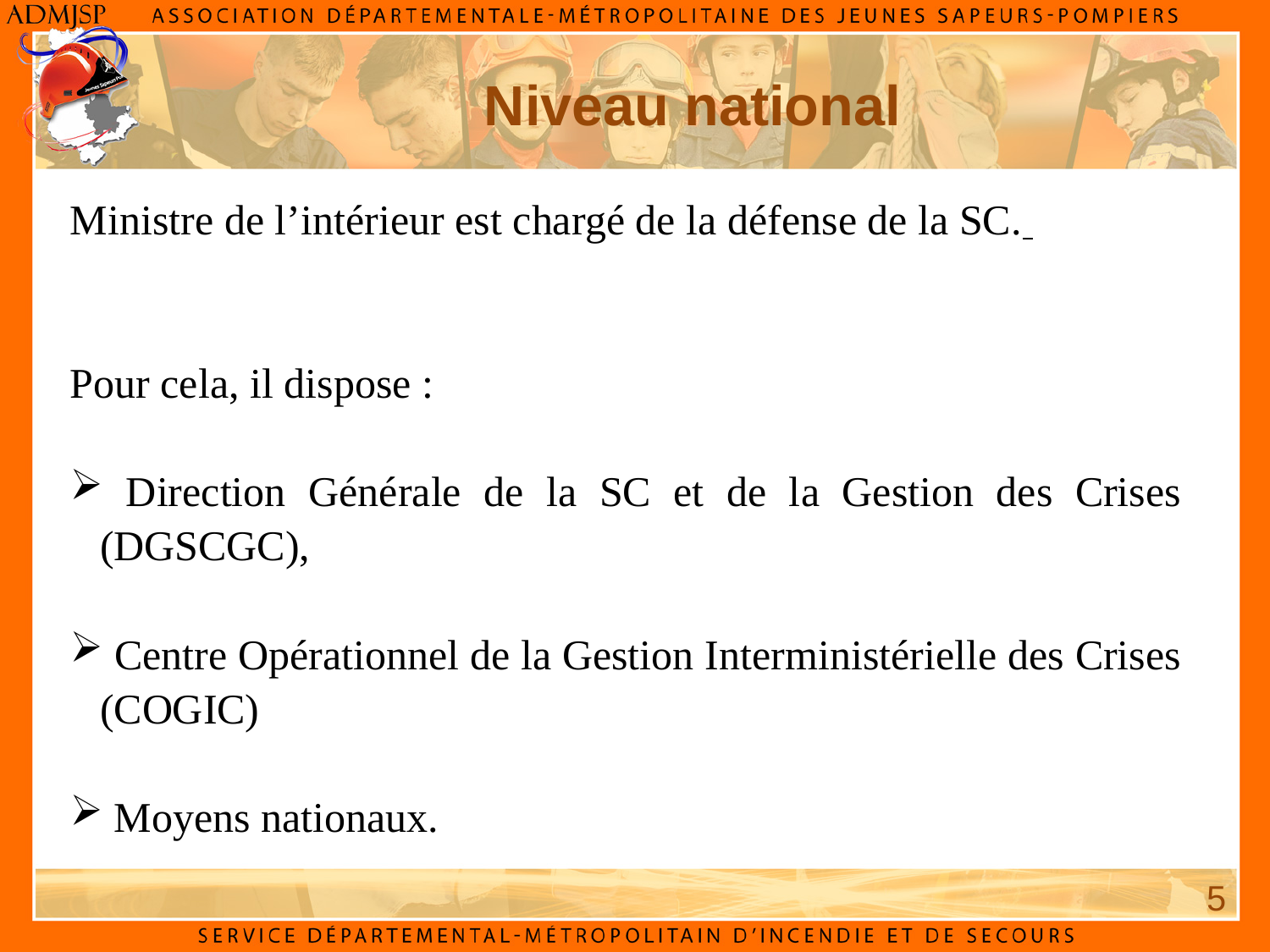

# Niveau national
Ministre de l’intérieur est chargé de la défense de la SC.

Pour cela, il dispose :

 Direction Générale de la SC et de la Gestion des Crises (DGSCGC),

 Centre Opérationnel de la Gestion Interministérielle des Crises (COGIC)

 Moyens nationaux.
5